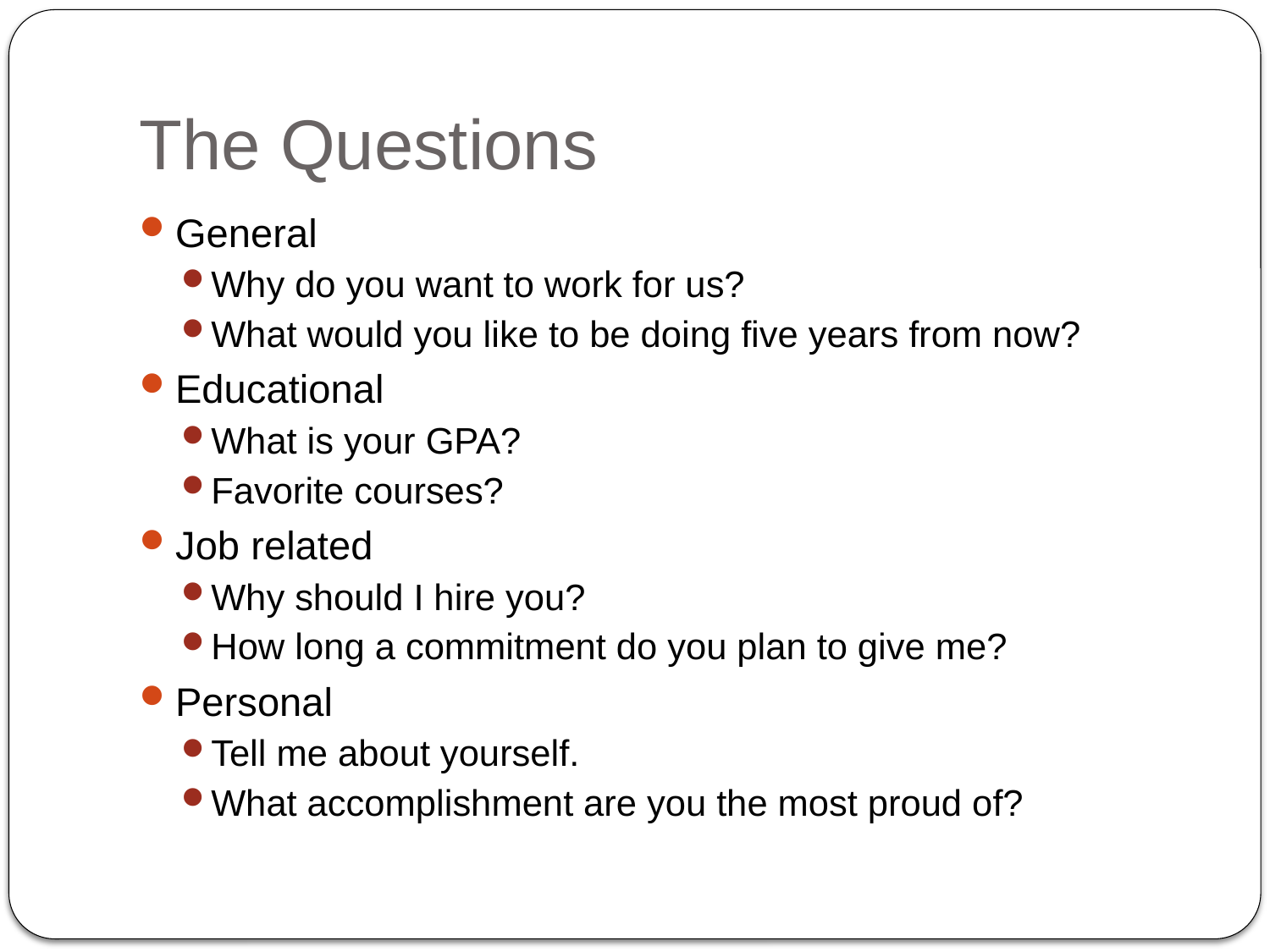

# The Questions
General
Why do you want to work for us?
What would you like to be doing five years from now?
Educational
What is your GPA?
Favorite courses?
Job related
Why should I hire you?
How long a commitment do you plan to give me?
Personal
Tell me about yourself.
What accomplishment are you the most proud of?